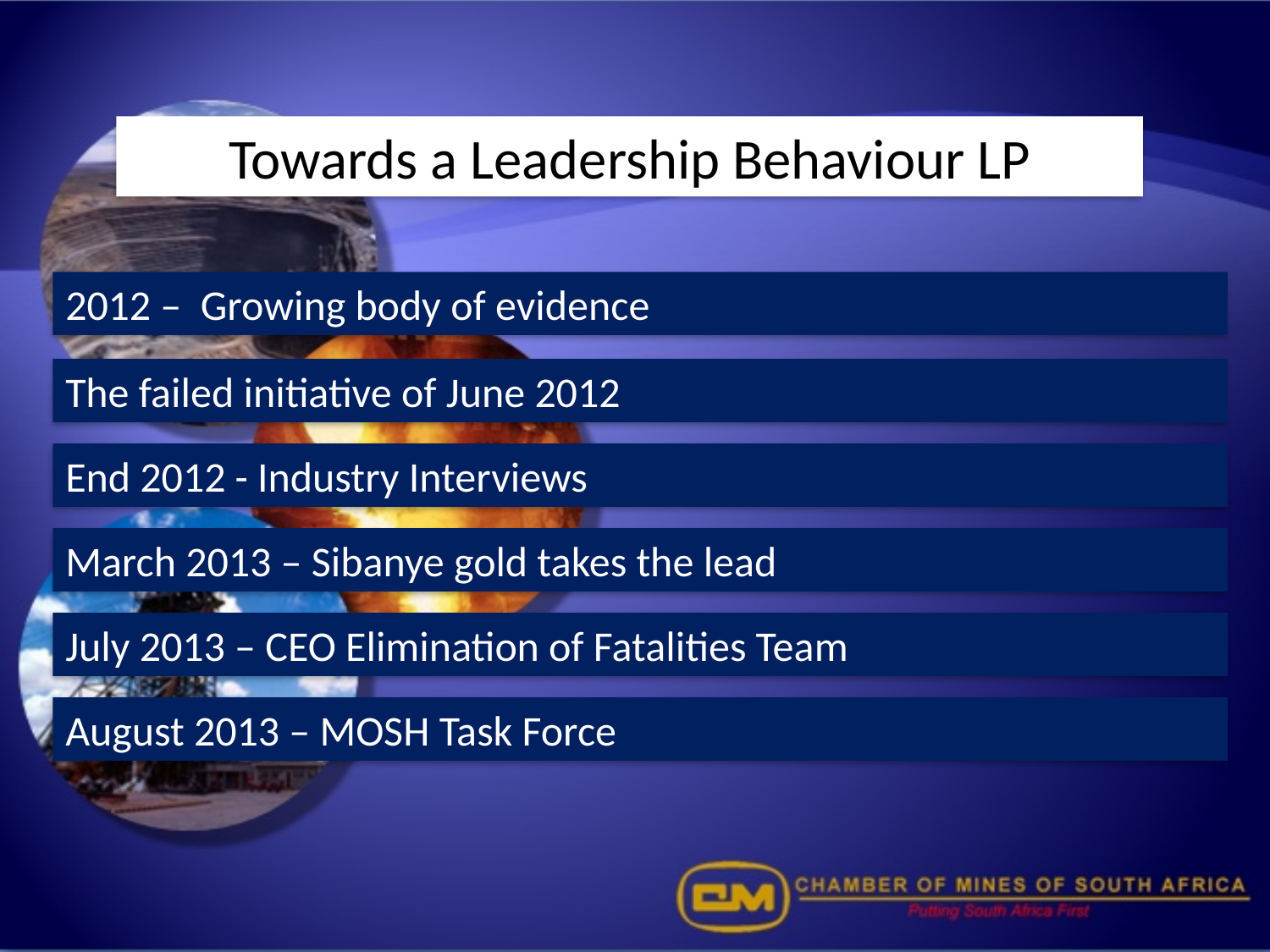

Towards a Leadership Behaviour LP
2012 –  Growing body of evidence
#
The failed initiative of June 2012
End 2012 - Industry Interviews
March 2013 – Sibanye gold takes the lead
July 2013 – CEO Elimination of Fatalities Team
August 2013 – MOSH Task Force